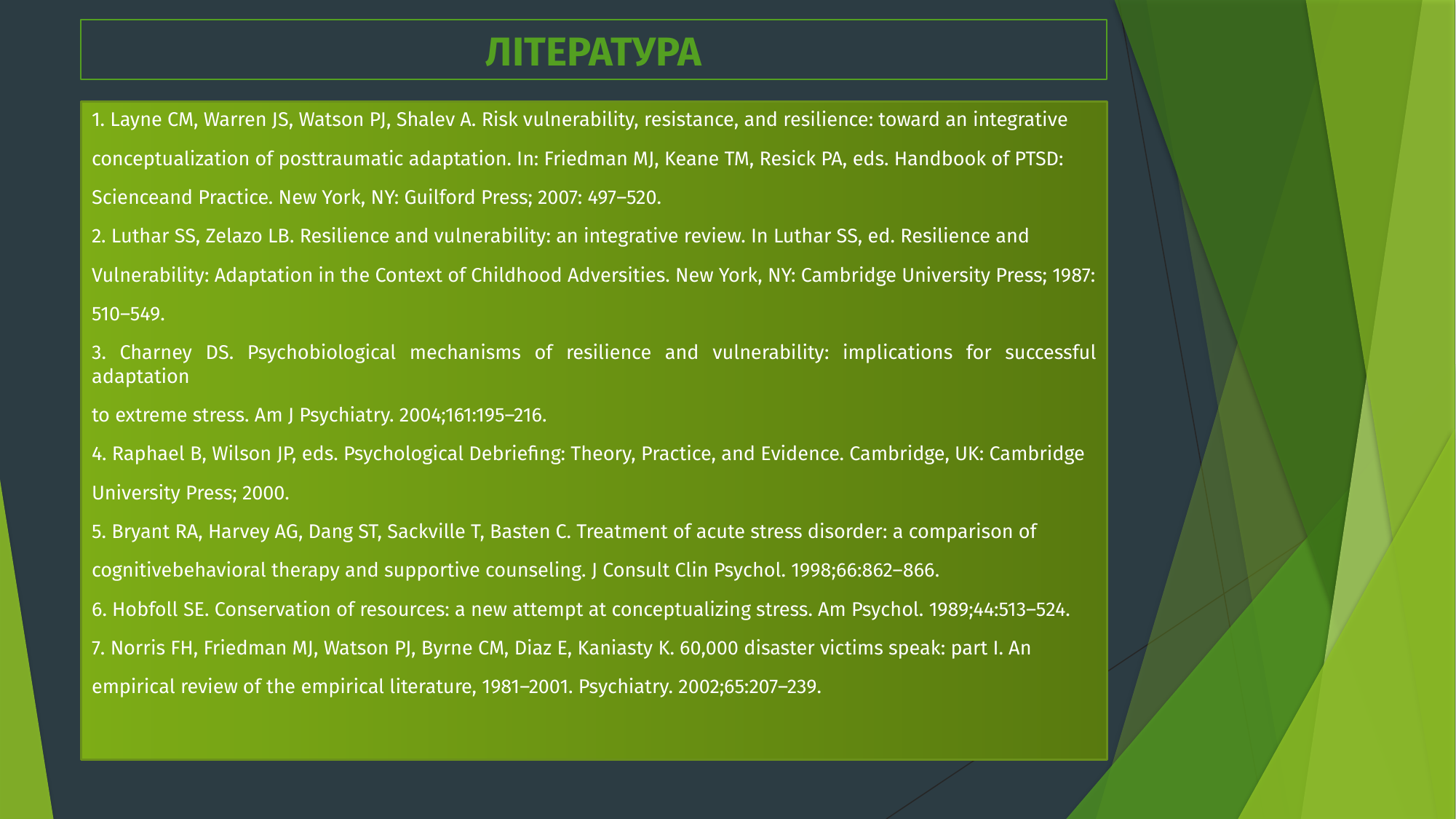

# ЛІТЕРАТУРА
1. Layne CM, Warren JS, Watson PJ, Shalev A. Risk vulnerability, resistance, and resilience: toward an integrative
conceptualization of posttraumatic adaptation. In: Friedman MJ, Keane TM, Resick PA, eds. Handbook of PTSD:
Scienceand Practice. New York, NY: Guilford Press; 2007: 497–520.
2. Luthar SS, Zelazo LB. Resilience and vulnerability: an integrative review. In Luthar SS, ed. Resilience and
Vulnerability: Adaptation in the Context of Childhood Adversities. New York, NY: Cambridge University Press; 1987:
510–549.
3. Charney DS. Psychobiological mechanisms of resilience and vulnerability: implications for successful adaptation
to extreme stress. Am J Psychiatry. 2004;161:195–216.
4. Raphael B, Wilson JP, eds. Psychological Debriefing: Theory, Practice, and Evidence. Cambridge, UK: Cambridge
University Press; 2000.
5. Bryant RA, Harvey AG, Dang ST, Sackville T, Basten C. Treatment of acute stress disorder: a comparison of
cognitivebehavioral therapy and supportive counseling. J Consult Clin Psychol. 1998;66:862–866.
6. Hobfoll SE. Conservation of resources: a new attempt at conceptualizing stress. Am Psychol. 1989;44:513–524.
7. Norris FH, Friedman MJ, Watson PJ, Byrne CM, Diaz E, Kaniasty K. 60,000 disaster victims speak: part I. An
empirical review of the empirical literature, 1981–2001. Psychiatry. 2002;65:207–239.